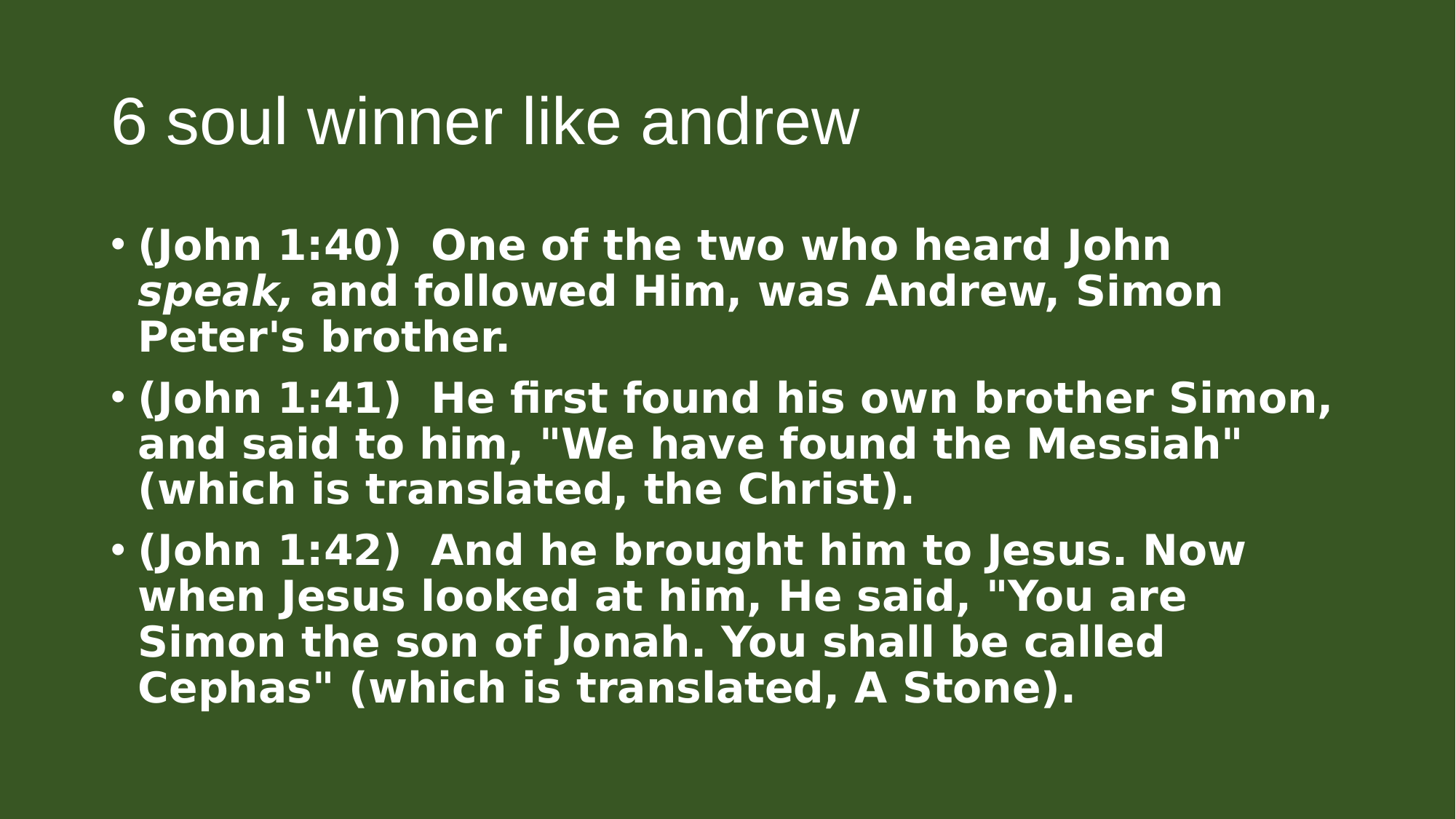

# 6 soul winner like andrew
(John 1:40)  One of the two who heard John speak, and followed Him, was Andrew, Simon Peter's brother.
(John 1:41)  He first found his own brother Simon, and said to him, "We have found the Messiah" (which is translated, the Christ).
(John 1:42)  And he brought him to Jesus. Now when Jesus looked at him, He said, "You are Simon the son of Jonah. You shall be called Cephas" (which is translated, A Stone).